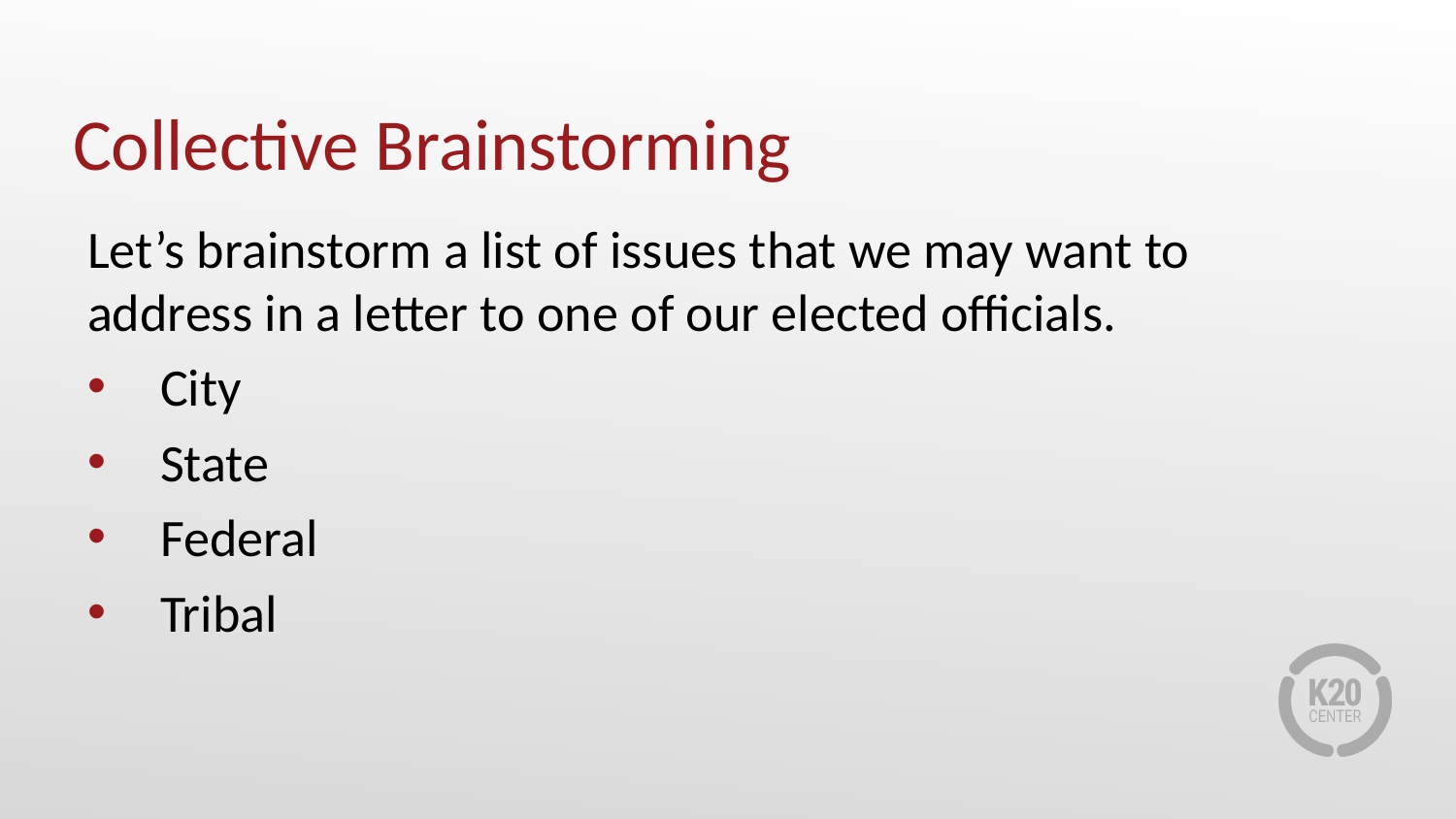

# Collective Brainstorming
Let’s brainstorm a list of issues that we may want to address in a letter to one of our elected officials.
City
State
Federal
Tribal